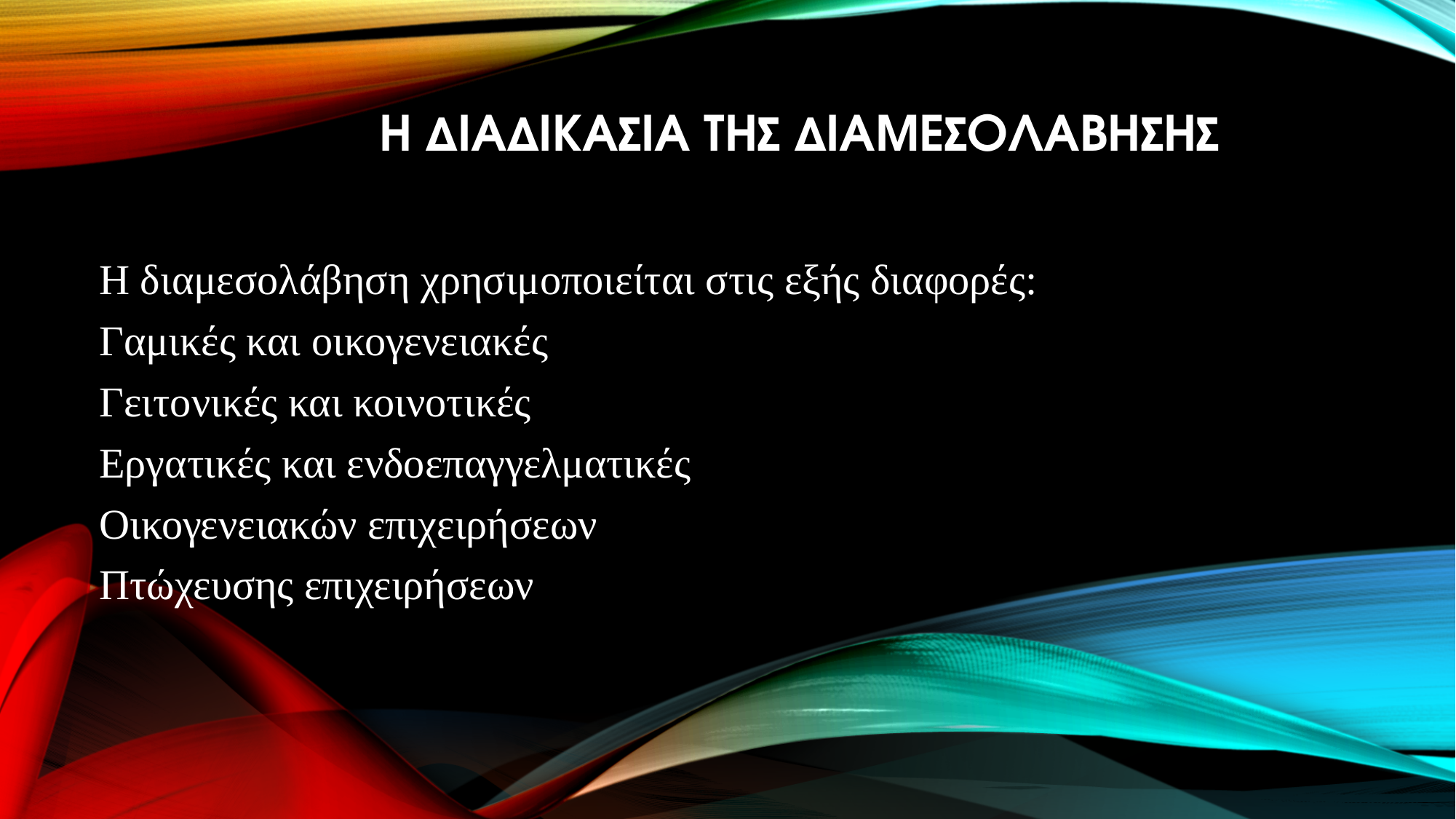

# Η ΔΙΑΔΙΚΑΣΙΑ ΤΗΣ ΔΙΑΜΕΣΟΛΑΒΗΣΗΣ
Η διαμεσολάβηση χρησιμοποιείται στις εξής διαφορές:
Γαμικές και οικογενειακές
Γειτονικές και κοινοτικές
Εργατικές και ενδοεπαγγελματικές
Οικογενειακών επιχειρήσεων
Πτώχευσης επιχειρήσεων